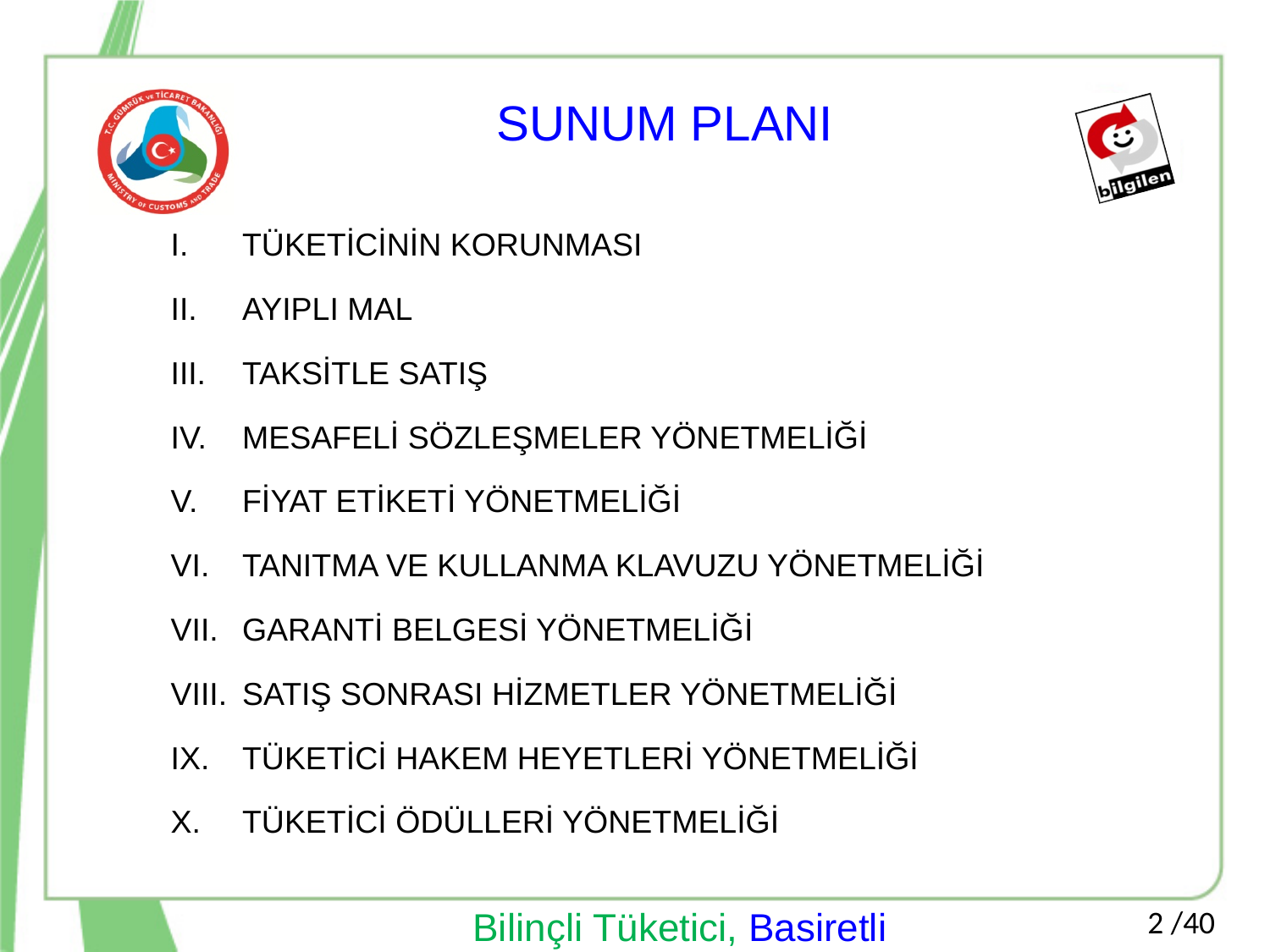

SUNUM PLANI

TÜKETİCİNİN KORUNMASI
AYIPLI MAL
TAKSİTLE SATIŞ
MESAFELİ SÖZLEŞMELER YÖNETMELİĞİ
FİYAT ETİKETİ YÖNETMELİĞİ
TANITMA VE KULLANMA KLAVUZU YÖNETMELİĞİ
GARANTİ BELGESİ YÖNETMELİĞİ
SATIŞ SONRASI HİZMETLER YÖNETMELİĞİ
TÜKETİCİ HAKEM HEYETLERİ YÖNETMELİĞİ
TÜKETİCİ ÖDÜLLERİ YÖNETMELİĞİ